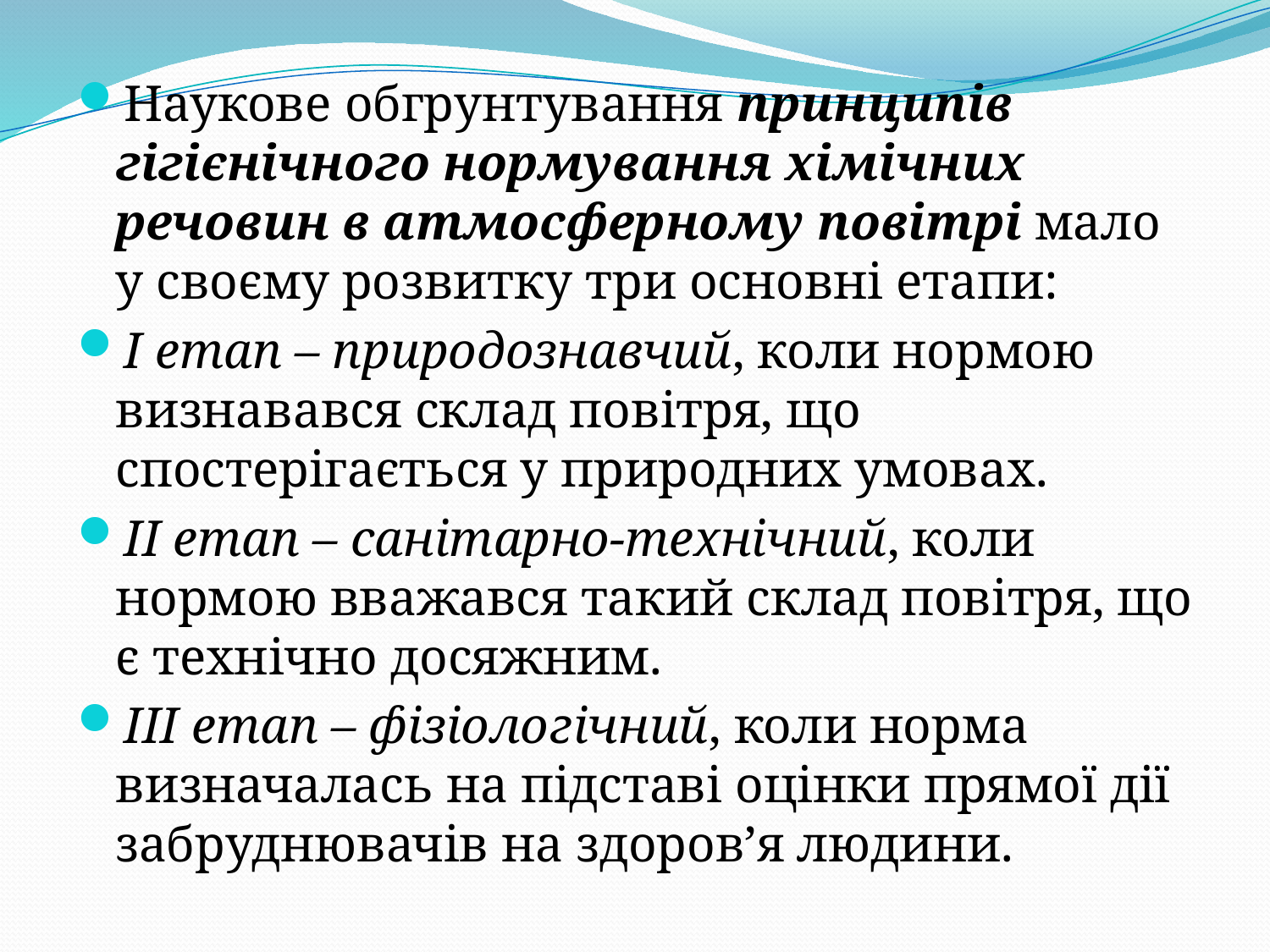

Наукове обгрунтування принципів гігієнічного нормування хімічних речовин в атмосферному повітрі мало у своєму розвитку три основні етапи:
І етап – природознавчий, коли нормою визнавався склад повітря, що спостерігається у природних умовах.
ІІ етап – санітарно-технічний, коли нормою вважався такий склад повітря, що є технічно досяжним.
ІІІ етап – фізіологічний, коли норма визначалась на підставі оцінки прямої дії забруднювачів на здоров’я людини.